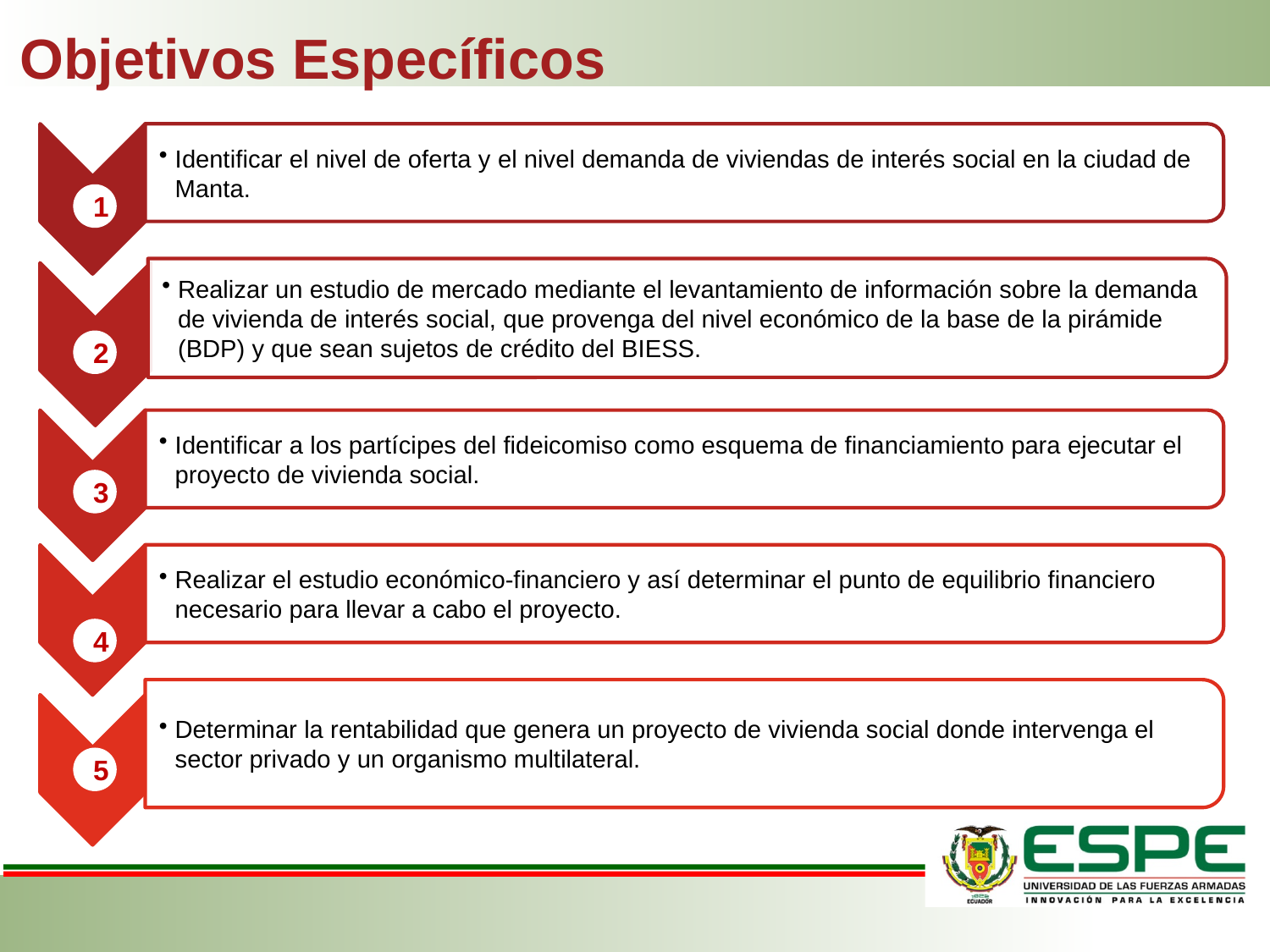

Objetivos Específicos

Identificar el nivel de oferta y el nivel demanda de viviendas de interés social en la ciudad de Manta.

Realizar un estudio de mercado mediante el levantamiento de información sobre la demanda de vivienda de interés social, que provenga del nivel económico de la base de la pirámide (BDP) y que sean sujetos de crédito del BIESS.

Identificar a los partícipes del fideicomiso como esquema de financiamiento para ejecutar el proyecto de vivienda social.

Realizar el estudio económico-financiero y así determinar el punto de equilibrio financiero necesario para llevar a cabo el proyecto.

Determinar la rentabilidad que genera un proyecto de vivienda social donde intervenga el sector privado y un organismo multilateral.
1
2
3
4
5